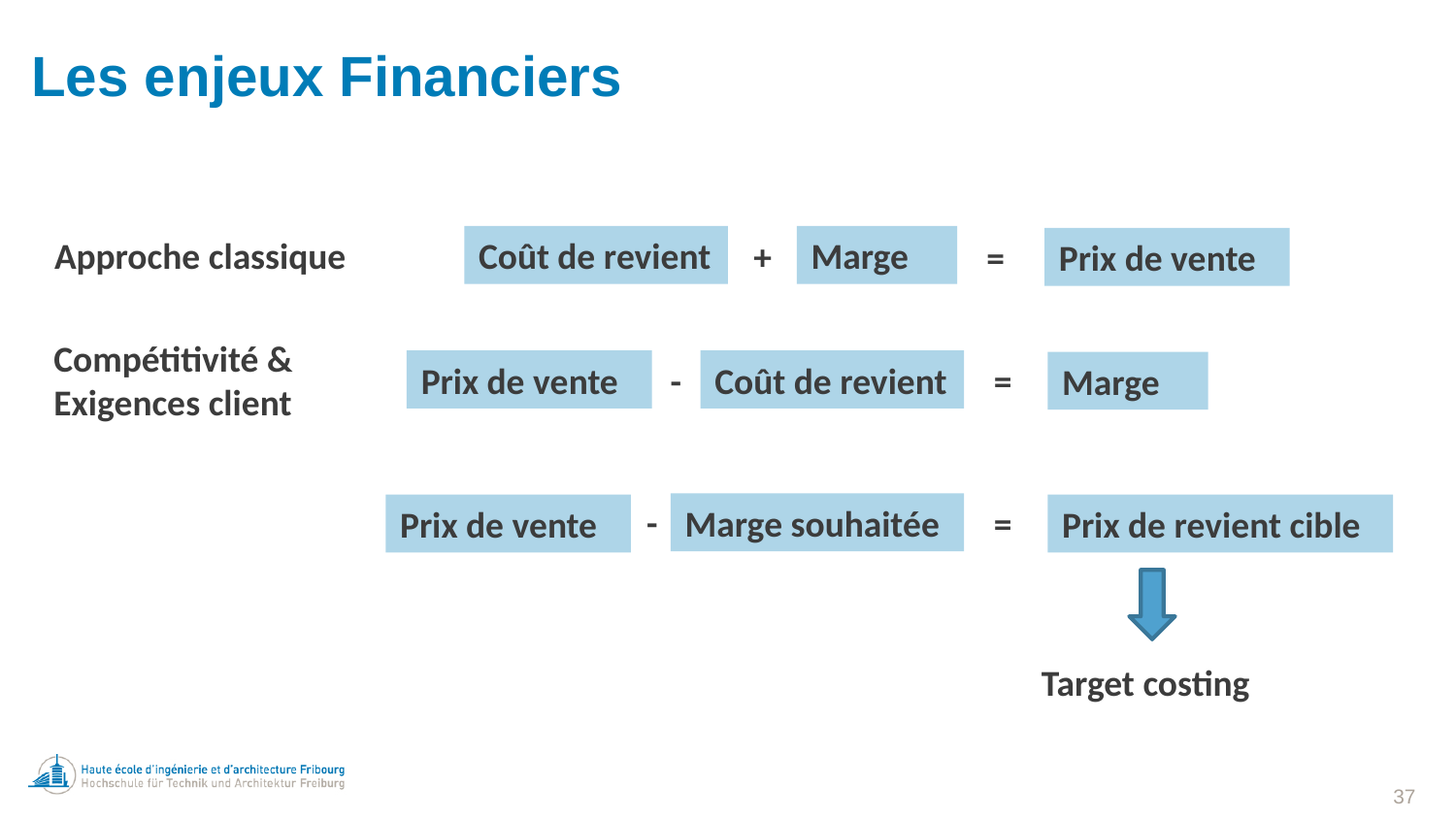

# Les enjeux Financiers
Approche classique
Coût de revient
Marge
+
=
Prix de vente
Compétitivité &
Exigences client
Prix de vente
Coût de revient
=
-
Marge
-
Marge souhaitée
=
Prix de vente
Prix de revient cible

Target costing
37